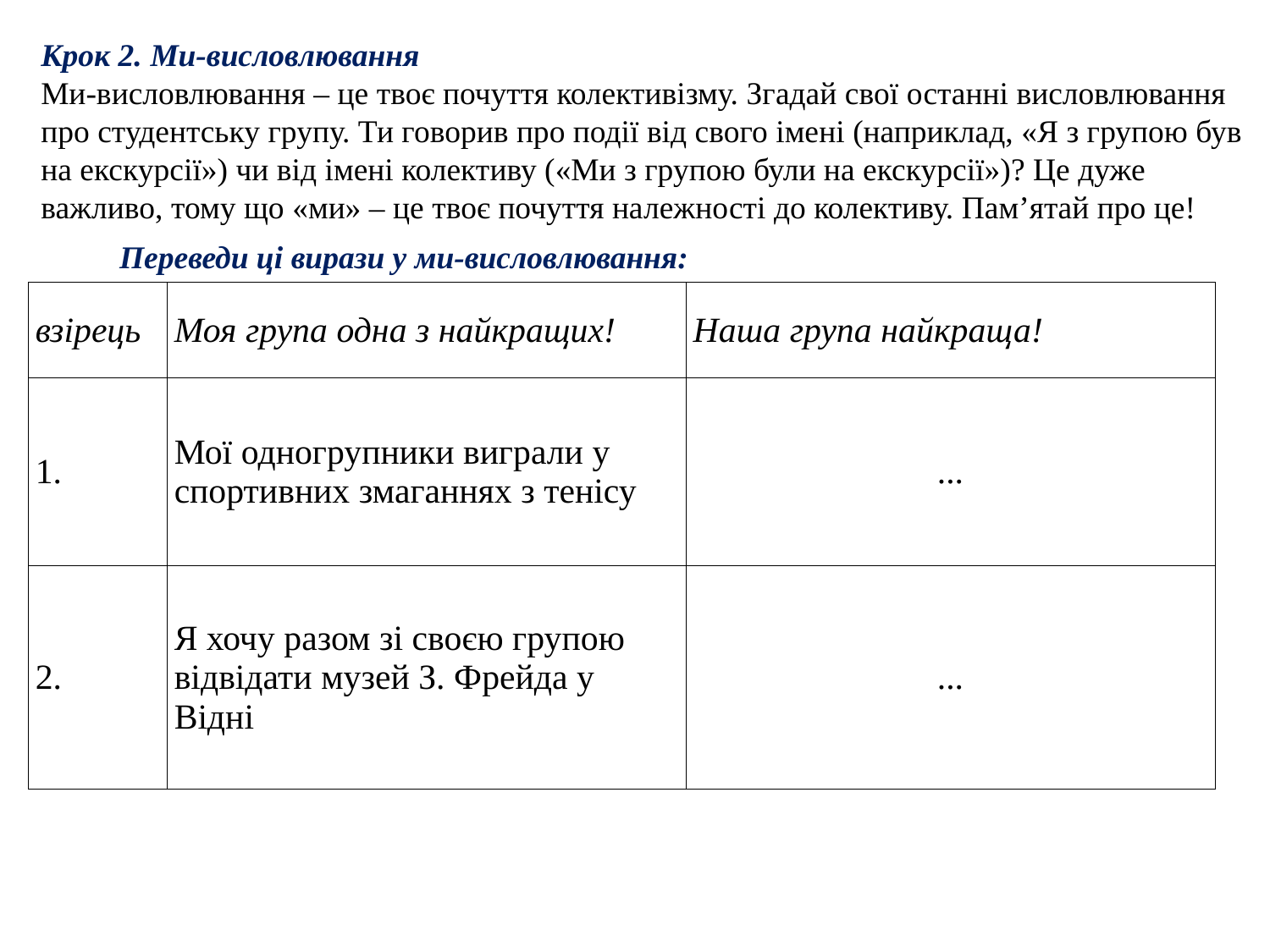

Крок 2. Ми-висловлювання
Ми-висловлювання ‒ це твоє почуття колективізму. Згадай свої останні висловлювання про студентську групу. Ти говорив про події від свого імені (наприклад, «Я з групою був на екскурсії») чи від імені колективу («Ми з групою були на екскурсії»)? Це дуже важливо, тому що «ми» ‒ це твоє почуття належності до колективу. Пам’ятай про це!
Переведи ці вирази у ми-висловлювання:
| взірець | Моя група одна з найкращих! | Наша група найкраща! |
| --- | --- | --- |
| 1. | Мої одногрупники виграли у спортивних змаганнях з тенісу | ... |
| 2. | Я хочу разом зі своєю групою відвідати музей З. Фрейда у Відні | ... |